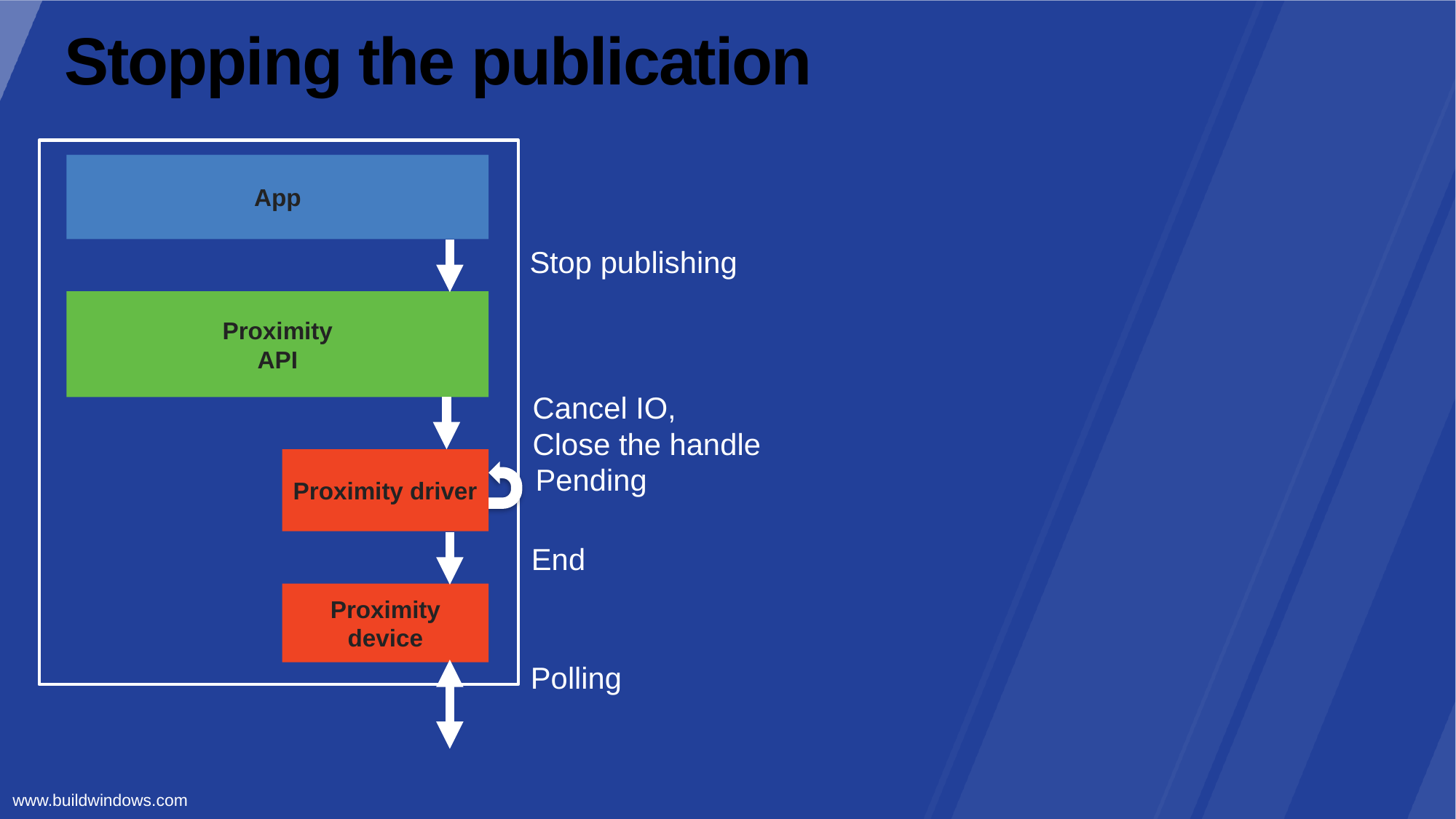

# Stopping the publication

App
Stop publishing
Proximity
API
Cancel IO,
Close the handle
Proximity driver
Pending

End
Proximity device
Polling